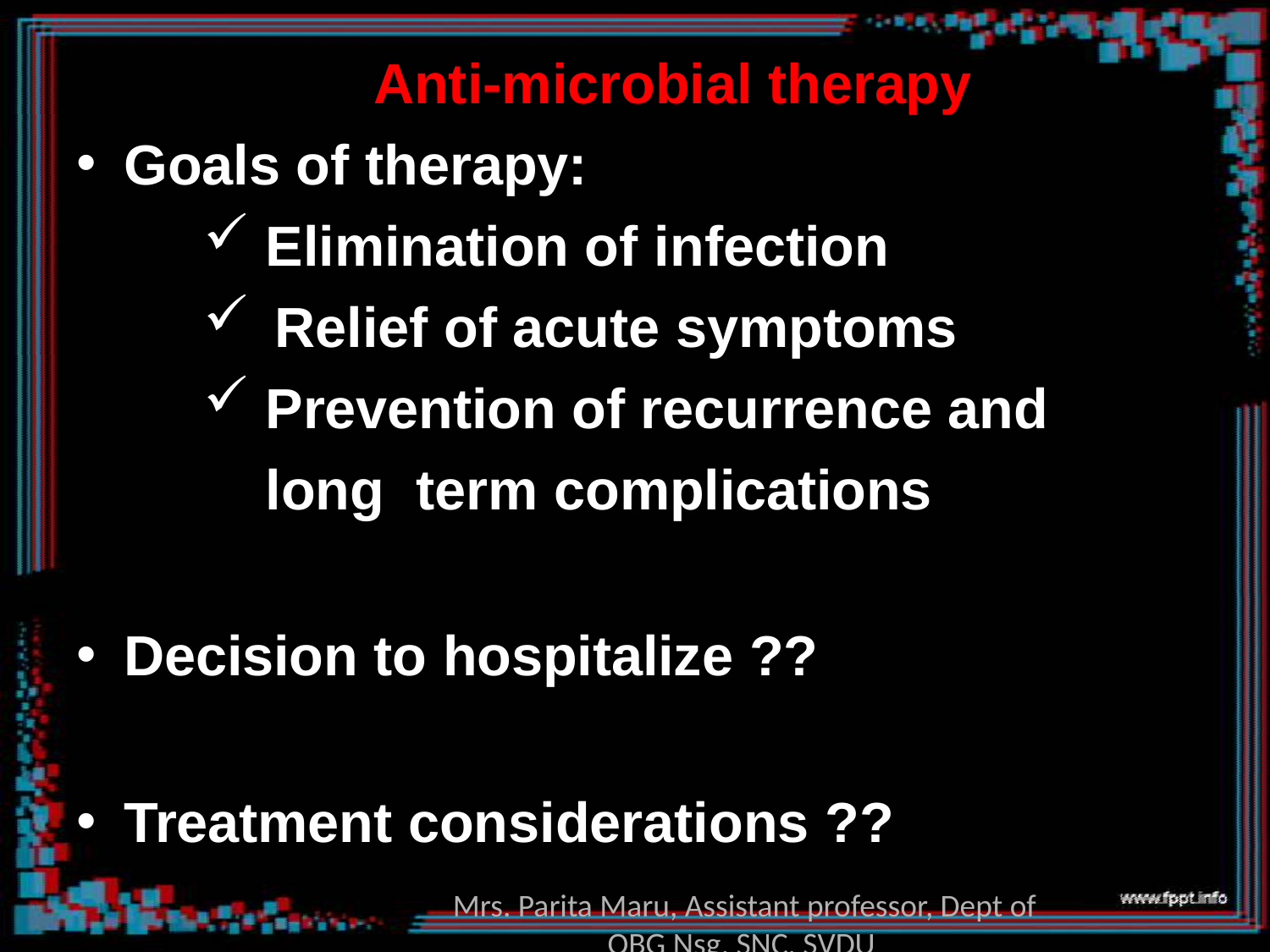

# Anti-microbial therapy
Goals of therapy:
Elimination of infection
Relief of acute symptoms
Prevention of recurrence and long  term complications

Decision to hospitalize ??

Treatment considerations ??
Mrs. Parita Maru, Assistant professor, Dept of OBG Nsg, SNC, SVDU